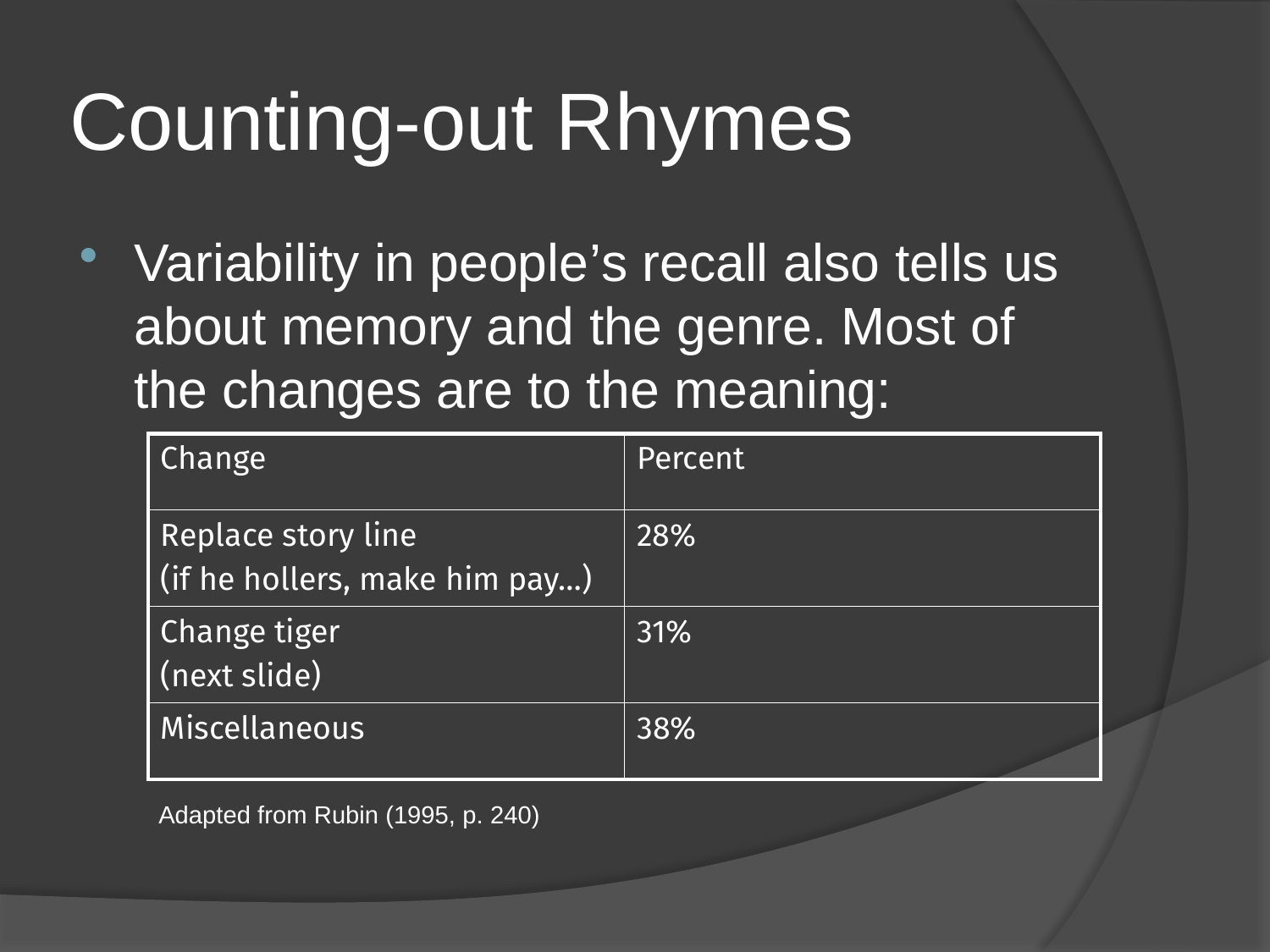

# Counting-out Rhymes
Variability in people’s recall also tells us about memory and the genre. Most of the changes are to the meaning:
| Change | Percent |
| --- | --- |
| Replace story line (if he hollers, make him pay…) | 28% |
| Change tiger (next slide) | 31% |
| Miscellaneous | 38% |
Adapted from Rubin (1995, p. 240)